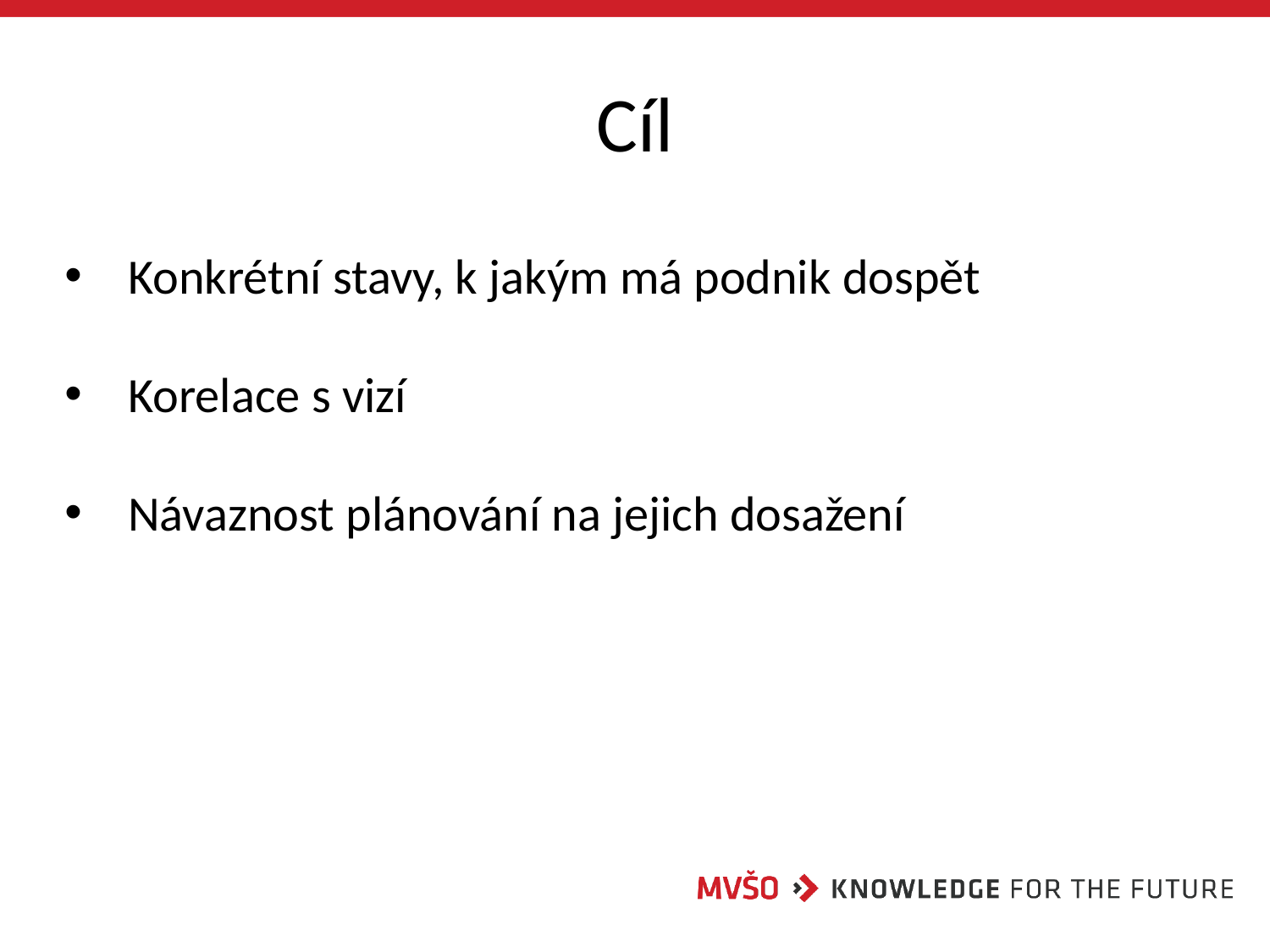

# Cíl
Konkrétní stavy, k jakým má podnik dospět

Korelace s vizí

Návaznost plánování na jejich dosažení